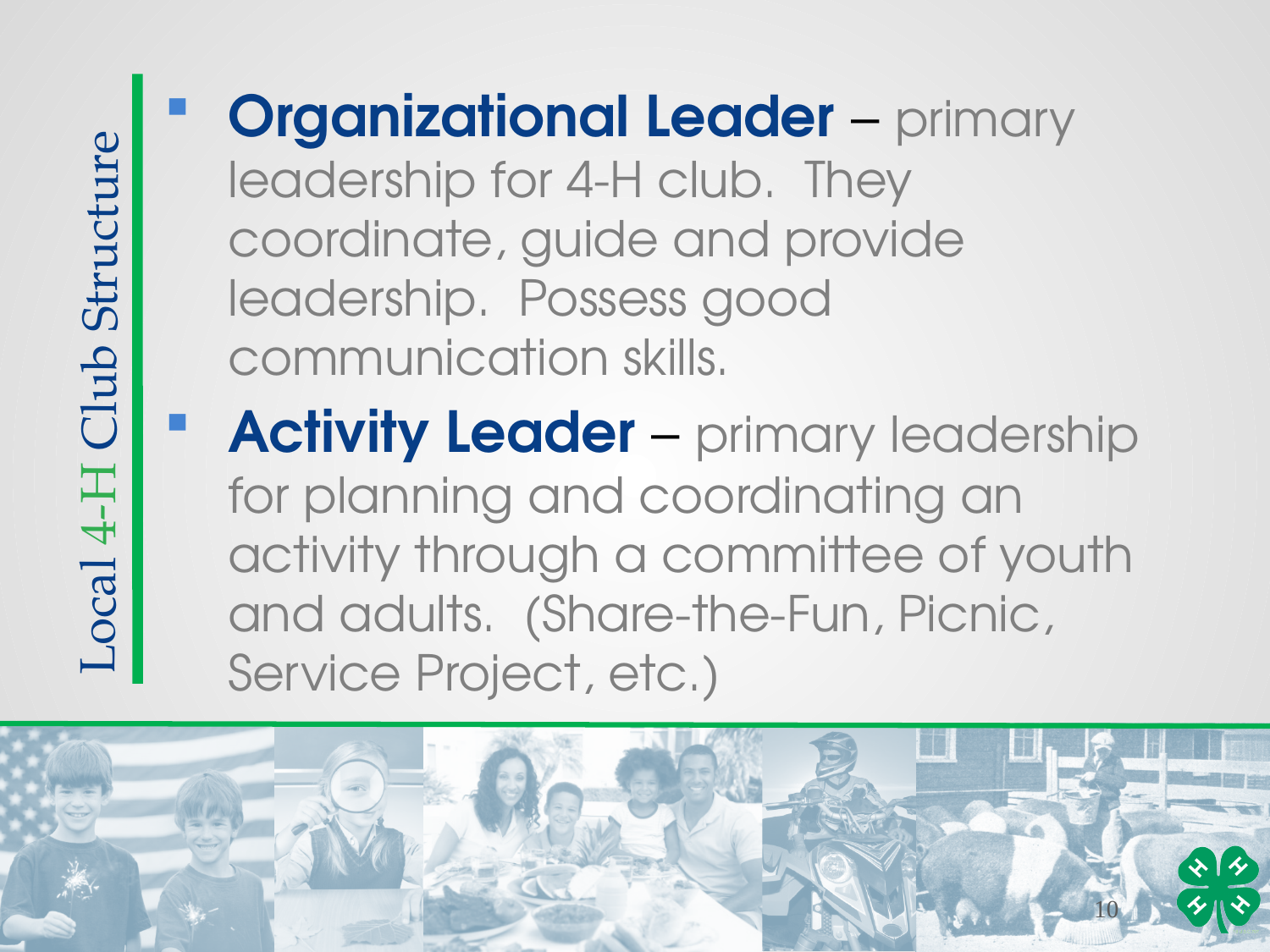

Organizational Leader – primary leadership for 4-H club.  They coordinate, guide and provide leadership.  Possess good communication skills.
Activity Leader – primary leadership for planning and coordinating an activity through a committee of youth and adults.  (Share-the-Fun, Picnic, Service Project, etc.)
Local 4-H Club Structure
10